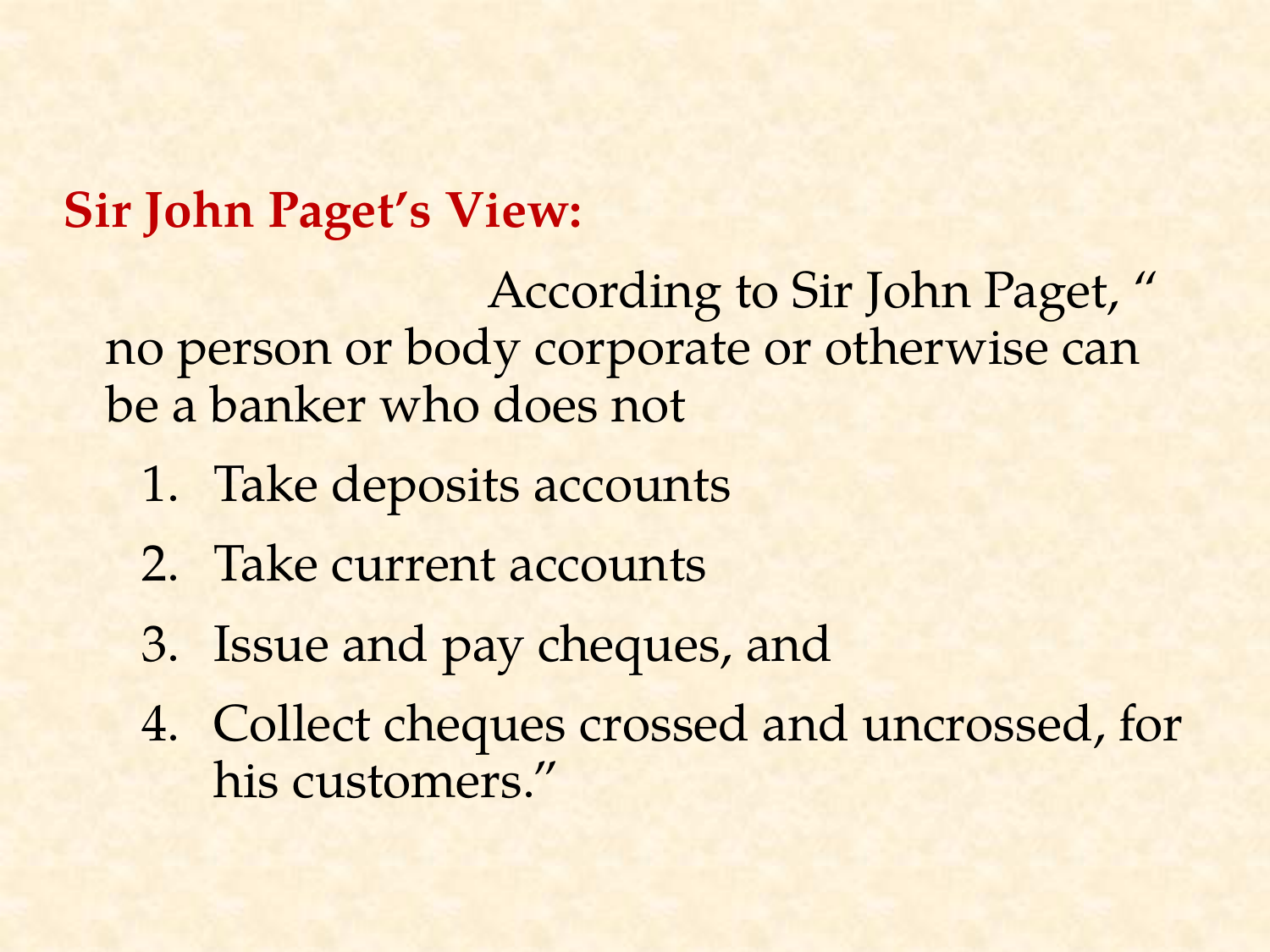

Sir John Paget’s View:
				According to Sir John Paget, “ no person or body corporate or otherwise can be a banker who does not
Take deposits accounts
Take current accounts
Issue and pay cheques, and
Collect cheques crossed and uncrossed, for his customers.”